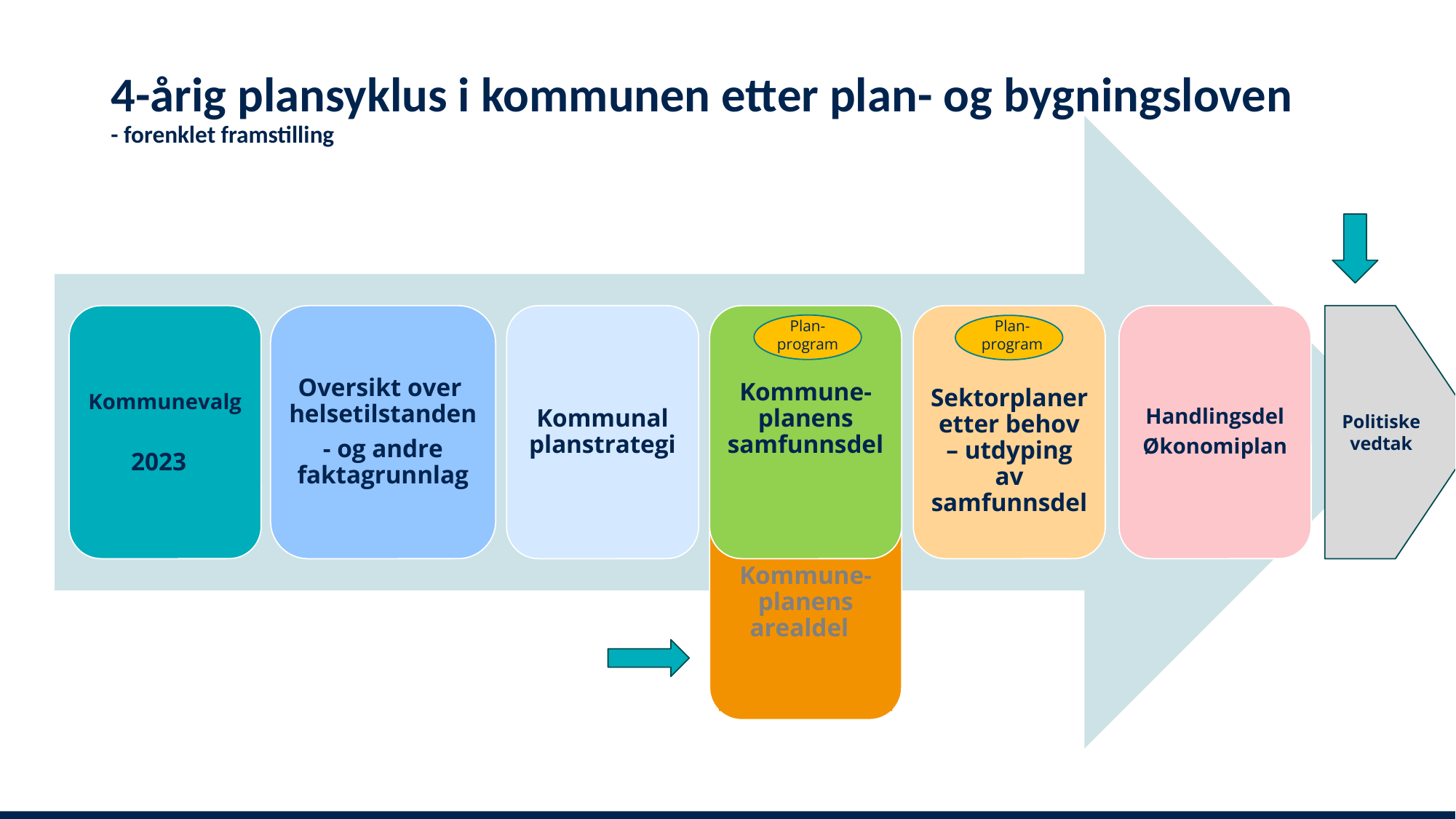

4-årig plansyklus i kommunen etter plan- og bygningsloven
- forenklet framstilling

Kommunevalg
2023

Oversikt over  helsetilstanden
- og andre faktagrunnlag

Kommunal planstrategi

Kommune-planens samfunnsdel

Sektorplaner etter behov – utdyping av samfunnsdel

Handlingsdel
Økonomiplan
Politiske vedtak
Plan-program
Plan-program

Kommune-planens arealdel